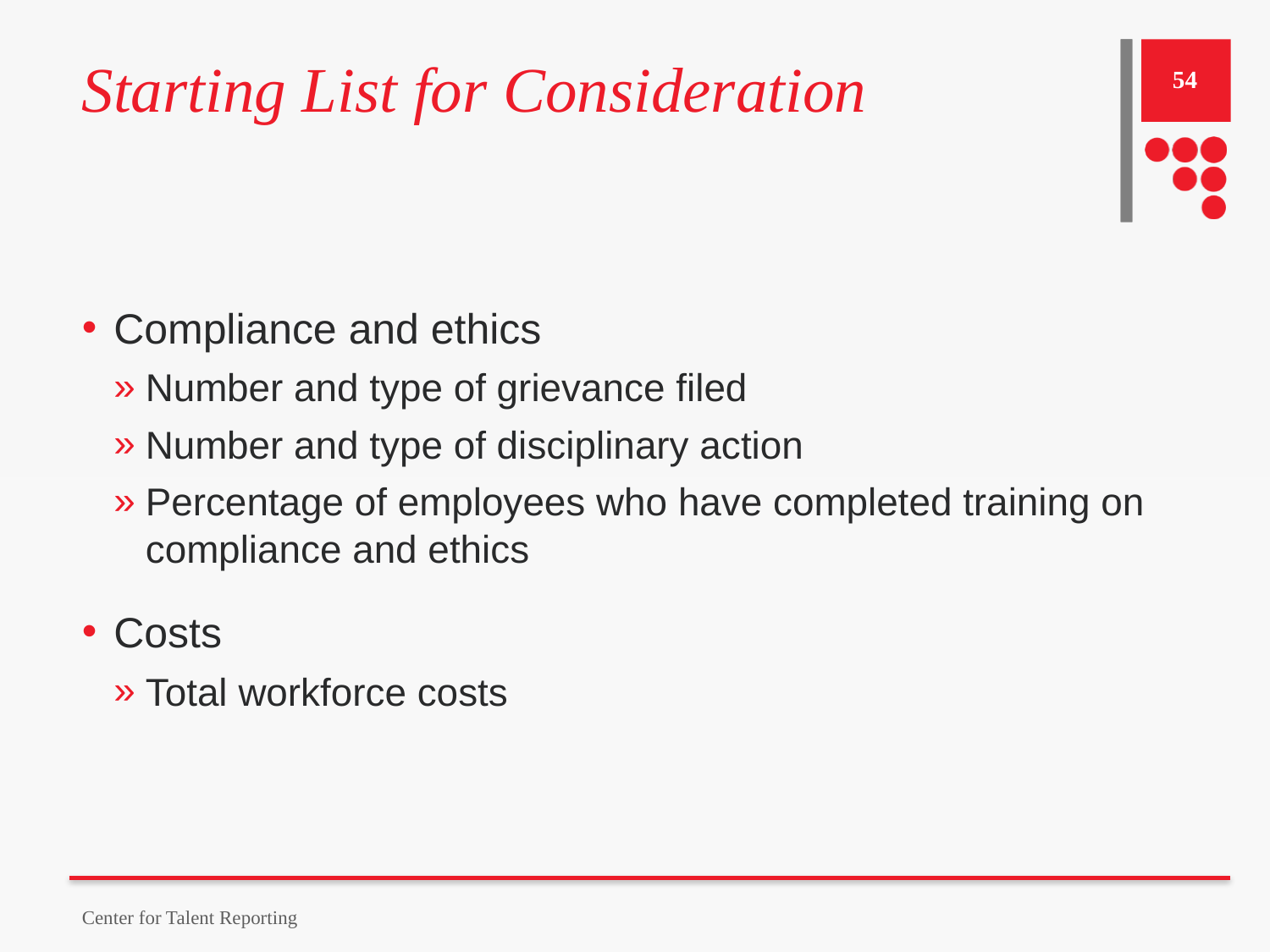

# Starting List for Consideration
54
Compliance and ethics
Number and type of grievance filed
Number and type of disciplinary action
Percentage of employees who have completed training on compliance and ethics
Costs
Total workforce costs

Center for Talent Reporting